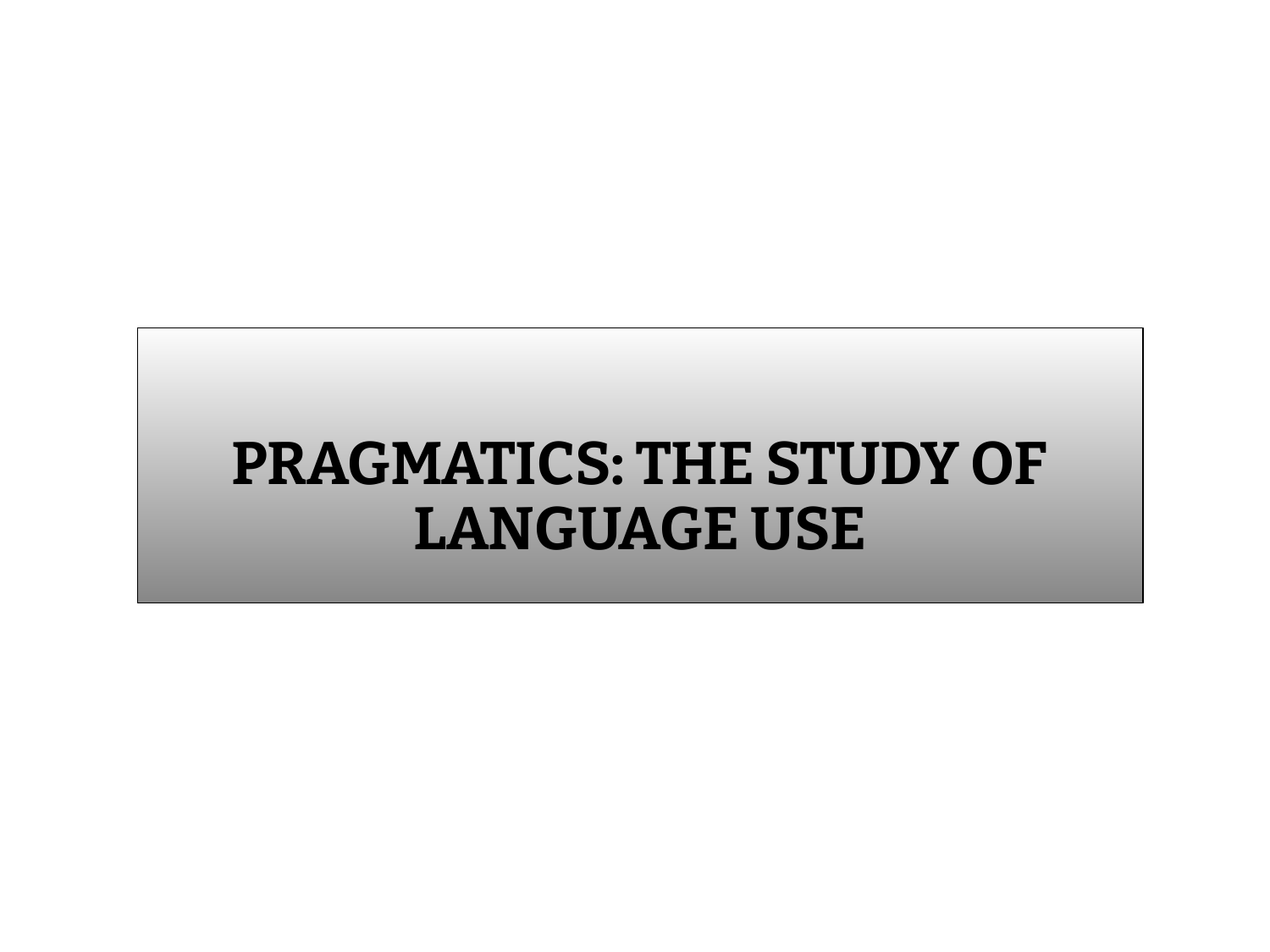

# Pragmatics: The Study of Language Use